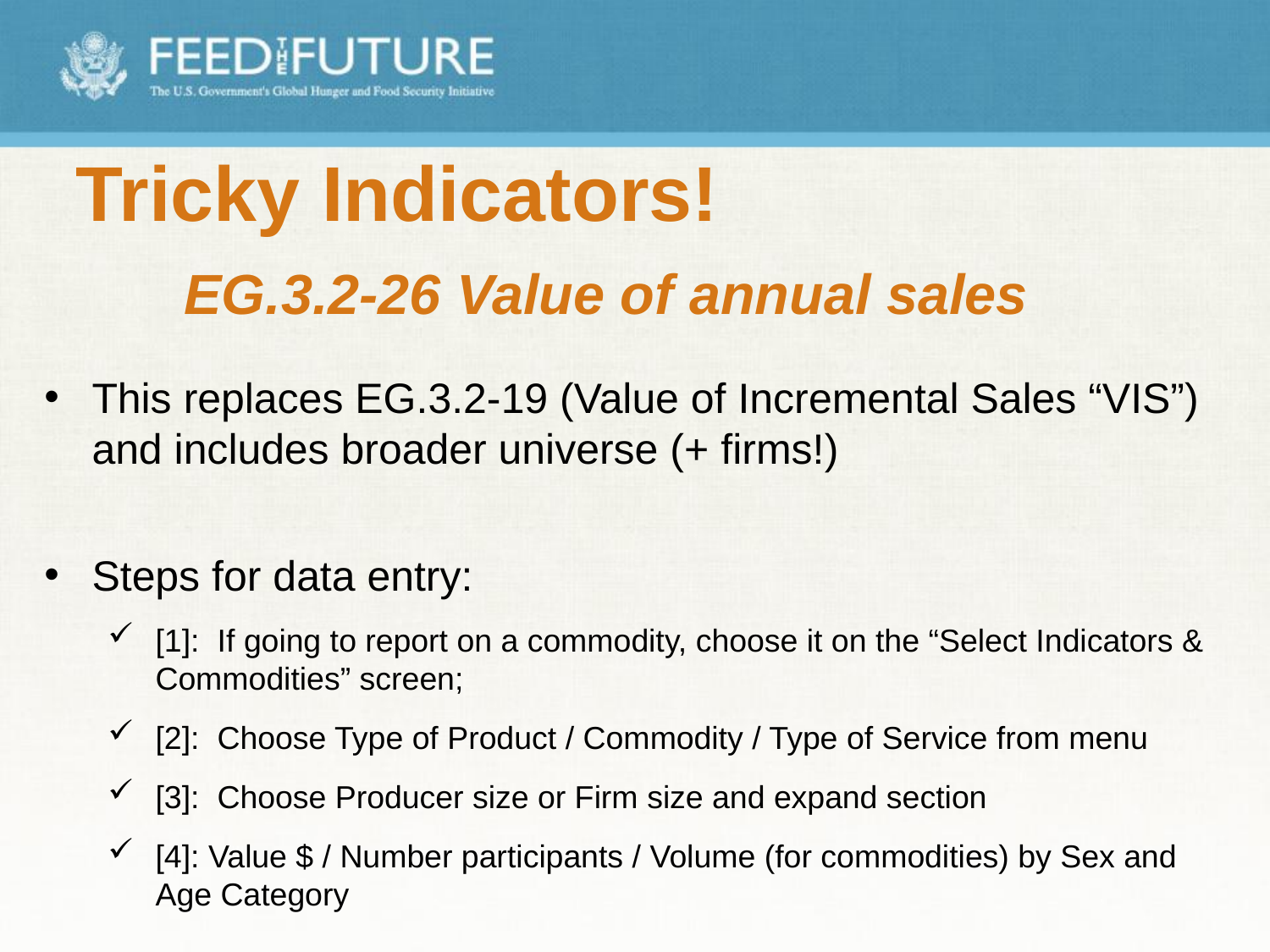

# Tricky Indicators! EG.3.2-26 Value of annual sales
This replaces EG.3.2-19 (Value of Incremental Sales “VIS”) and includes broader universe (+ firms!)

Steps for data entry:
[1]:  If going to report on a commodity, choose it on the “Select Indicators & Commodities” screen;
[2]:  Choose Type of Product / Commodity / Type of Service from menu
[3]:  Choose Producer size or Firm size and expand section
[4]: Value $ / Number participants / Volume (for commodities) by Sex and Age Category